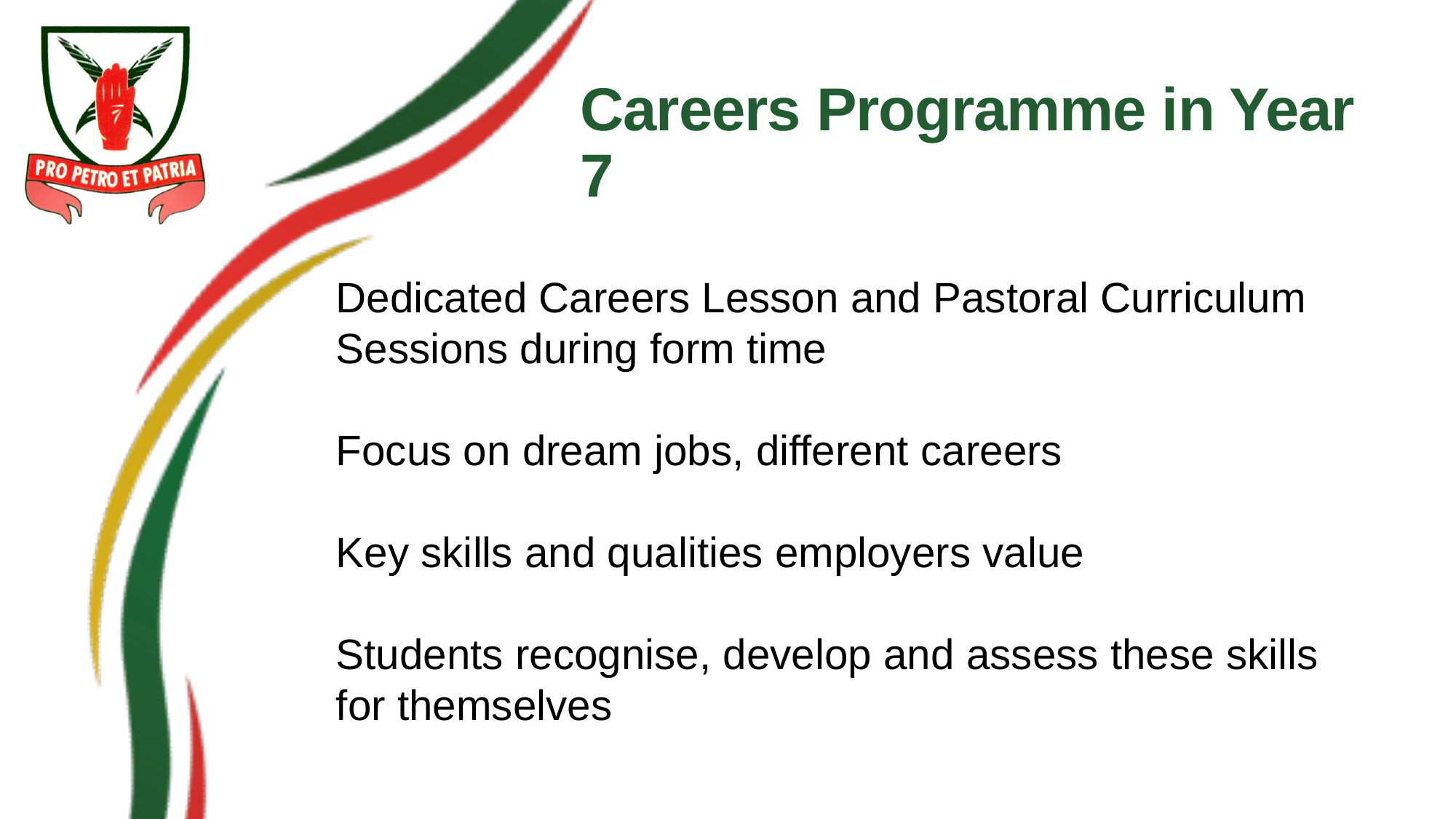

# Careers Programme in Year 7
Dedicated Careers Lesson and Pastoral Curriculum Sessions during form time

Focus on dream jobs, different careers

Key skills and qualities employers value

Students recognise, develop and assess these skills for themselves